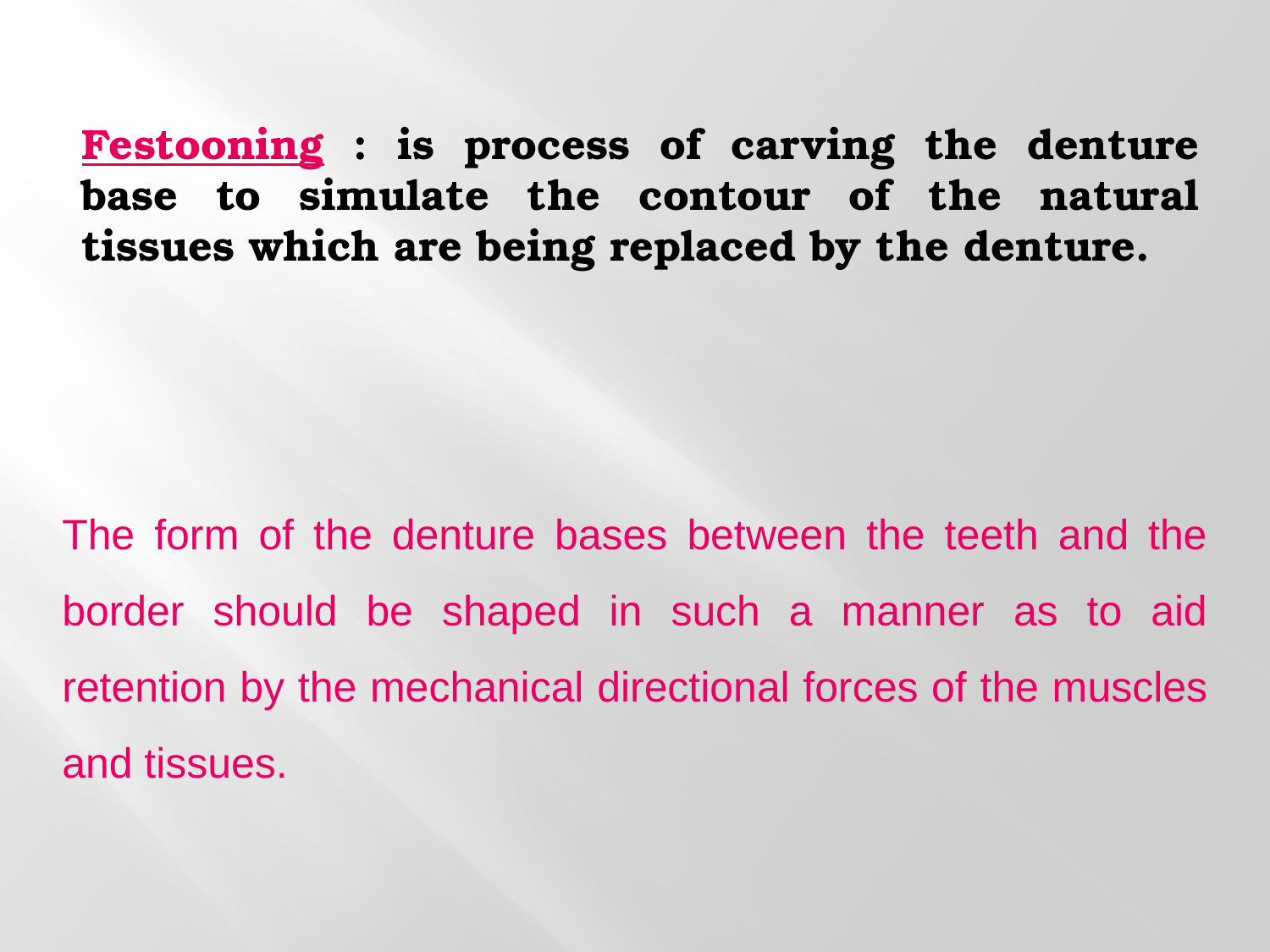

Festooning : is process of carving the denture base to simulate the contour of the natural tissues which are being replaced by the denture.
The form of the denture bases between the teeth and the border should be shaped in such a manner as to aid retention by the mechanical directional forces of the muscles and tissues.